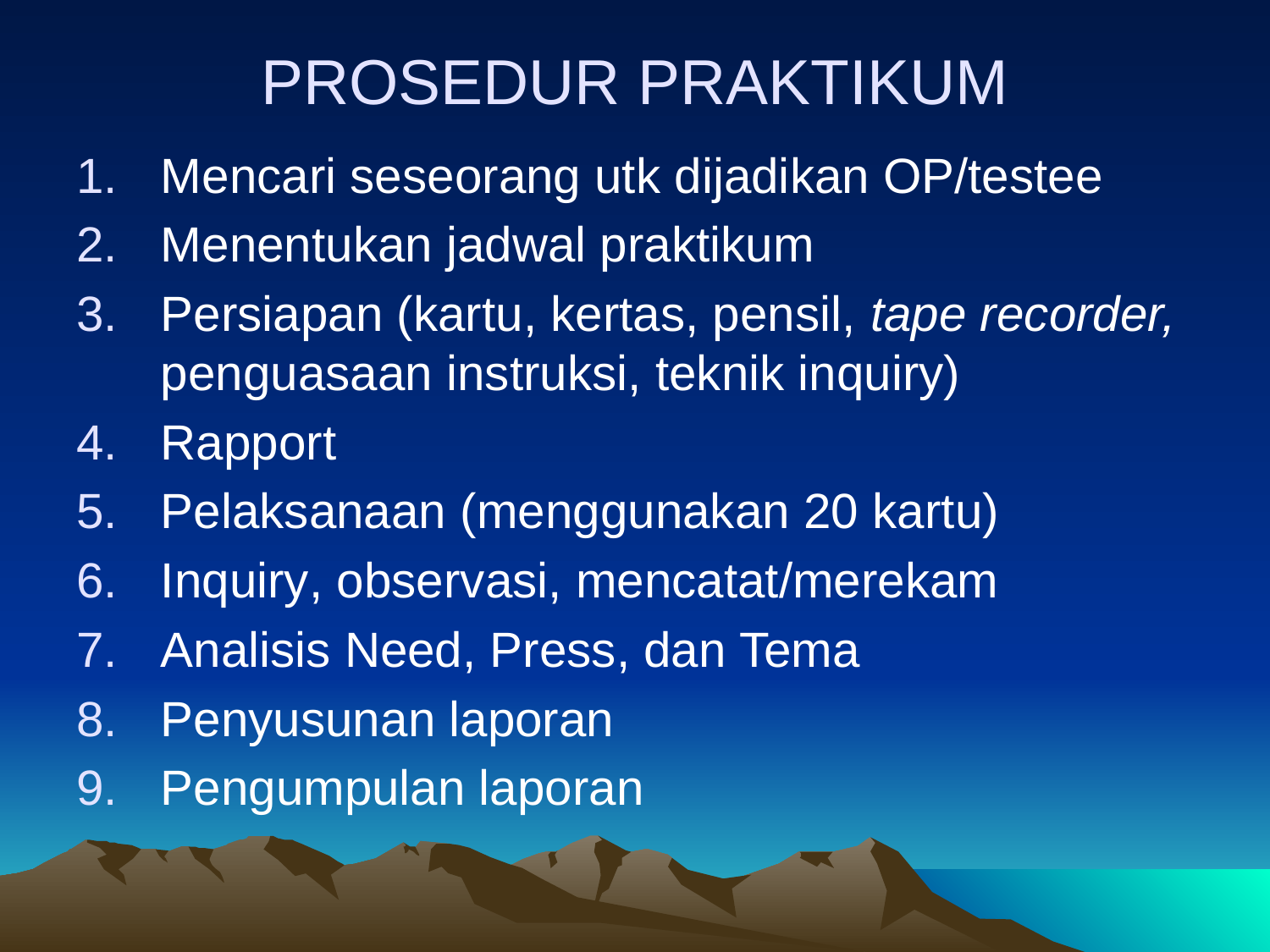

# PROSEDUR PRAKTIKUM
Mencari seseorang utk dijadikan OP/testee
Menentukan jadwal praktikum
Persiapan (kartu, kertas, pensil, tape recorder, penguasaan instruksi, teknik inquiry)
Rapport
Pelaksanaan (menggunakan 20 kartu)
Inquiry, observasi, mencatat/merekam
Analisis Need, Press, dan Tema
Penyusunan laporan
Pengumpulan laporan